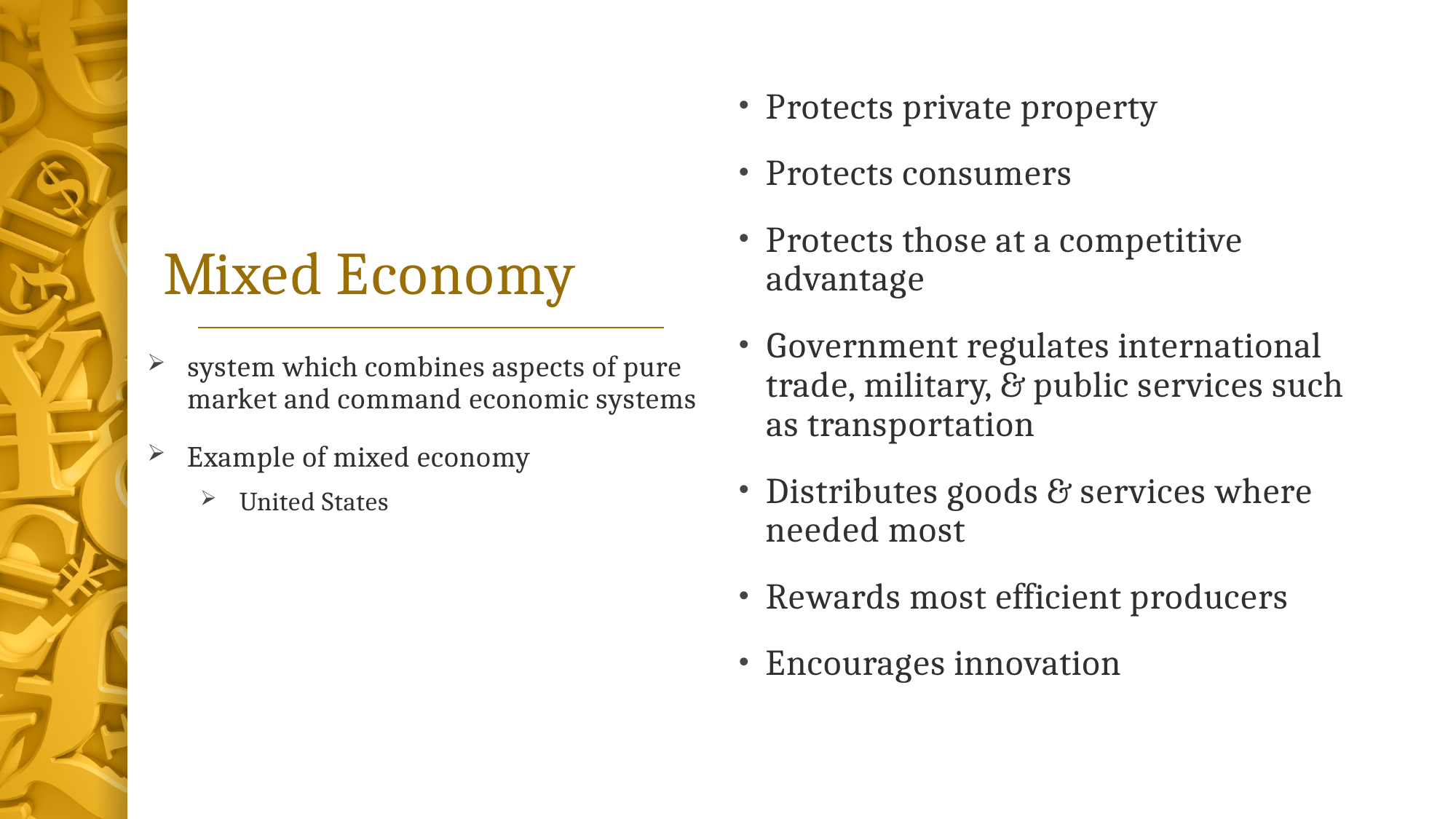

# Mixed Economy
Protects private property
Protects consumers
Protects those at a competitive advantage
Government regulates international trade, military, & public services such as transportation
Distributes goods & services where needed most
Rewards most efficient producers
Encourages innovation

system which combines aspects of pure market and command economic systems
Example of mixed economy
United States